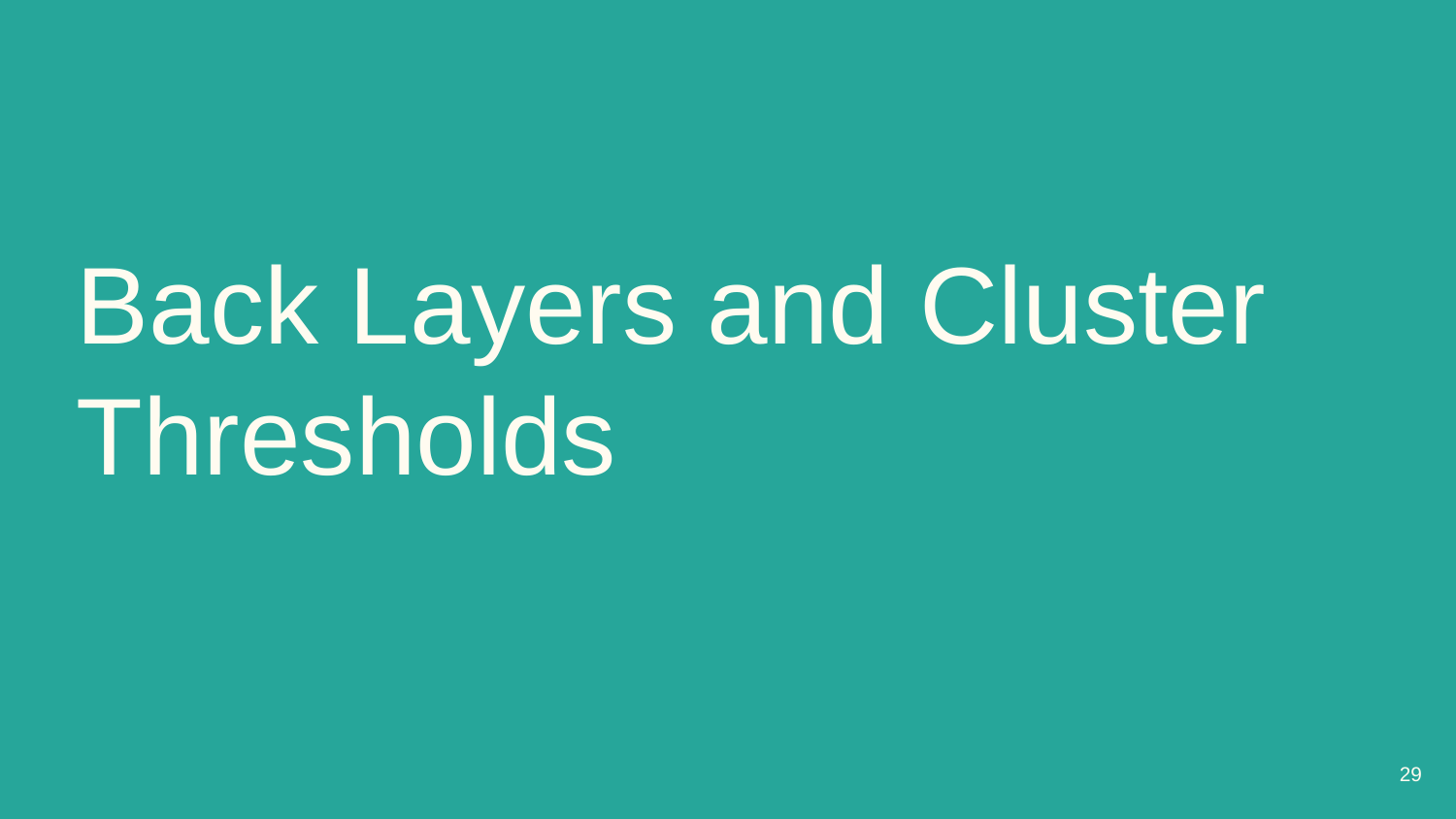

# Back Layers and Cluster Thresholds
29